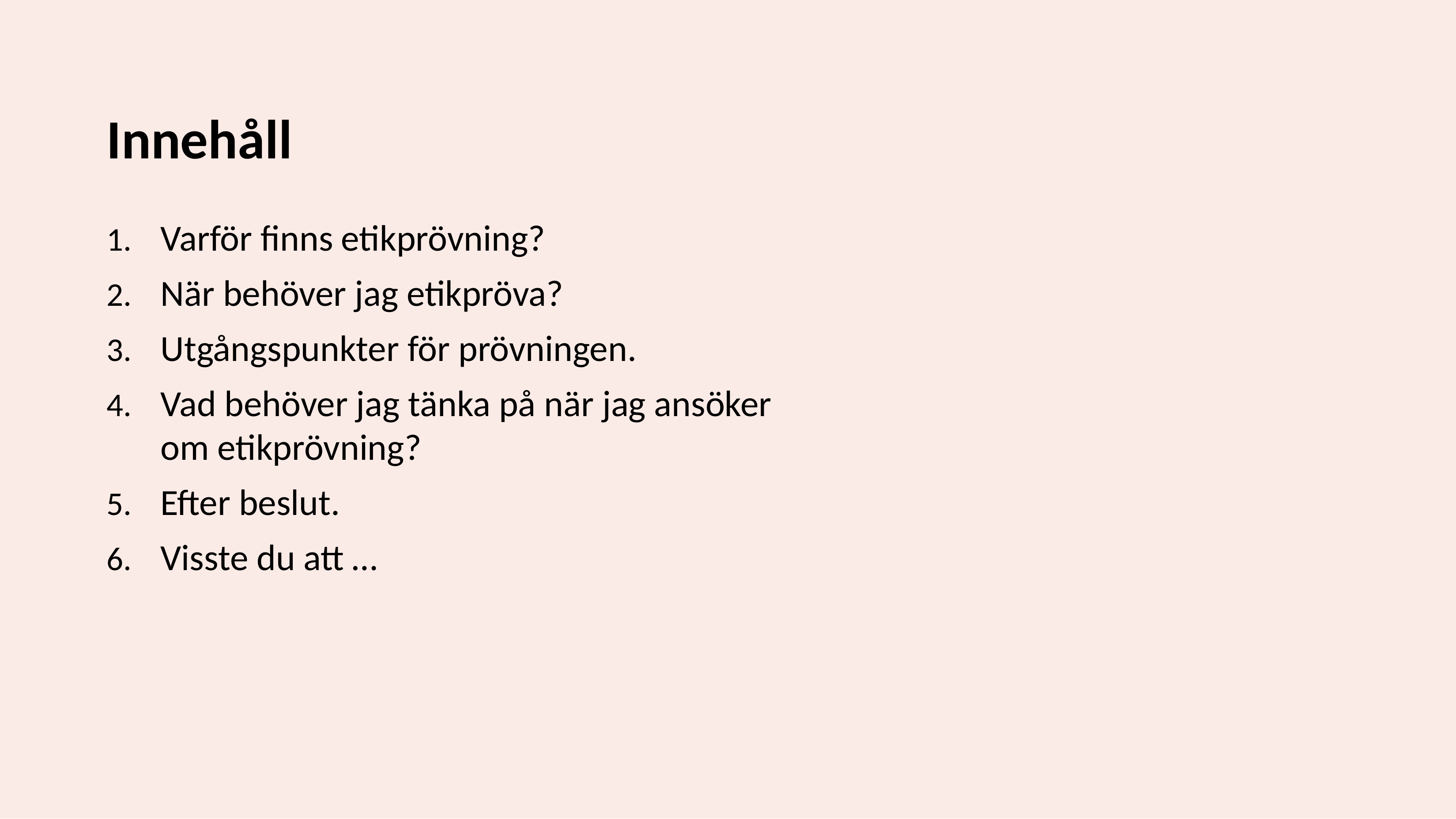

# Innehåll
Varför finns etikprövning?
När behöver jag etikpröva?
Utgångspunkter för prövningen.
Vad behöver jag tänka på när jag ansöker
om etikprövning?
Efter beslut.
Visste du att …